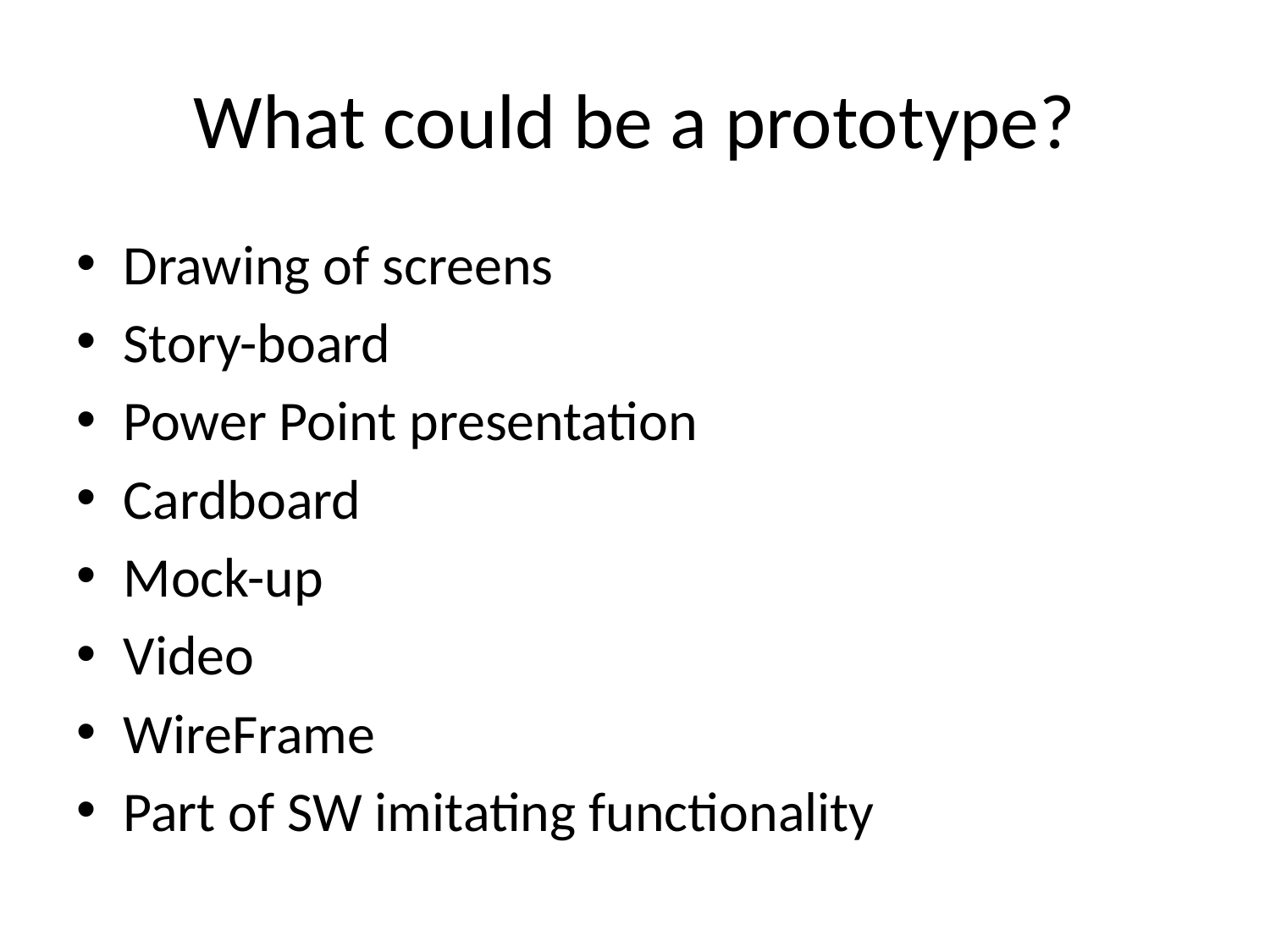

# What could be a prototype?
Drawing of screens
Story-board
Power Point presentation
Cardboard
Mock-up
Video
WireFrame
Part of SW imitating functionality